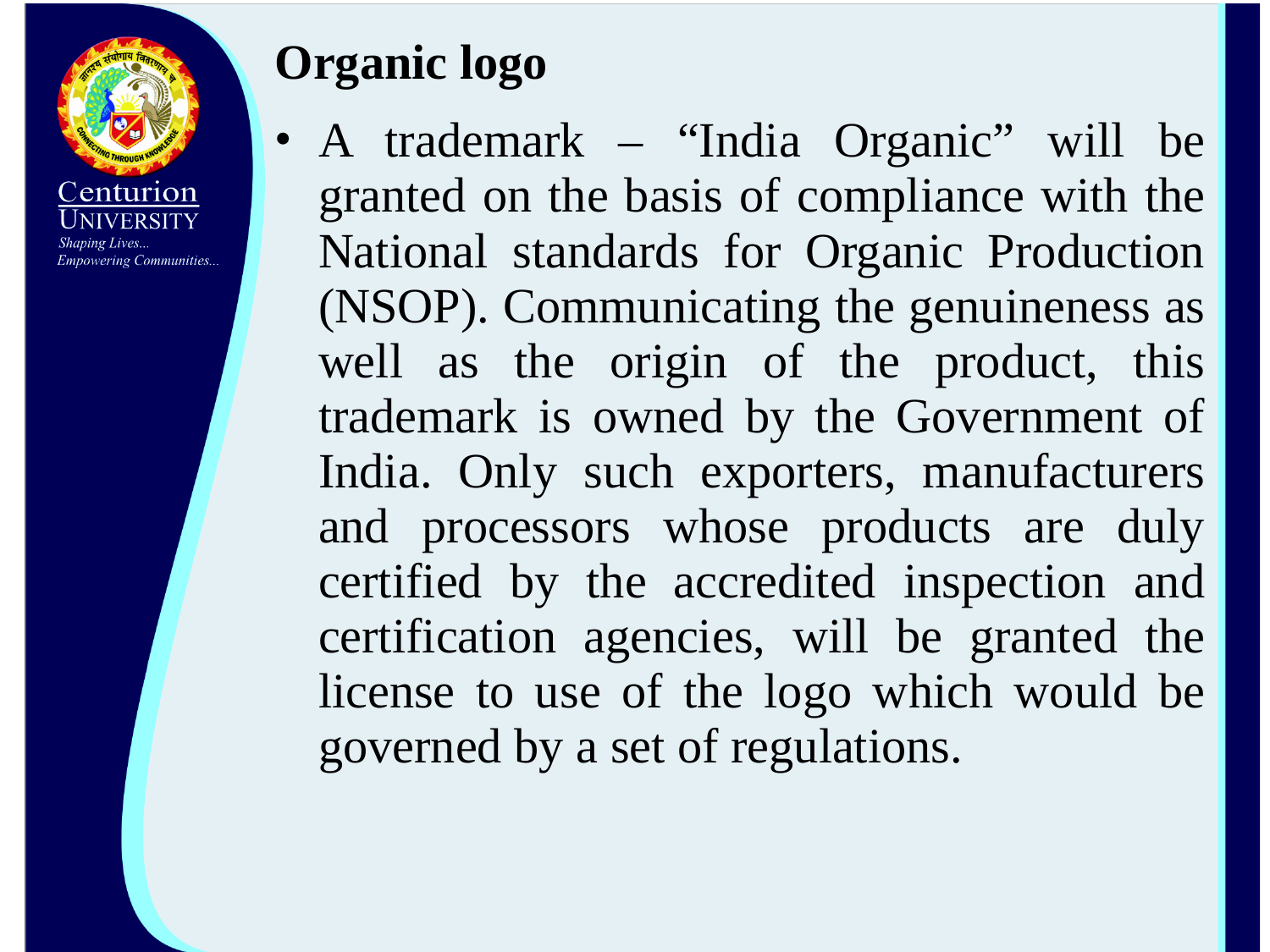

Organic logo
A trademark – “India Organic” will be granted on the basis of compliance with the National standards for Organic Production (NSOP). Communicating the genuineness as well as the origin of the product, this trademark is owned by the Government of India. Only such exporters, manufacturers and processors whose products are duly certified by the accredited inspection and certification agencies, will be granted the license to use of the logo which would be governed by a set of regulations.